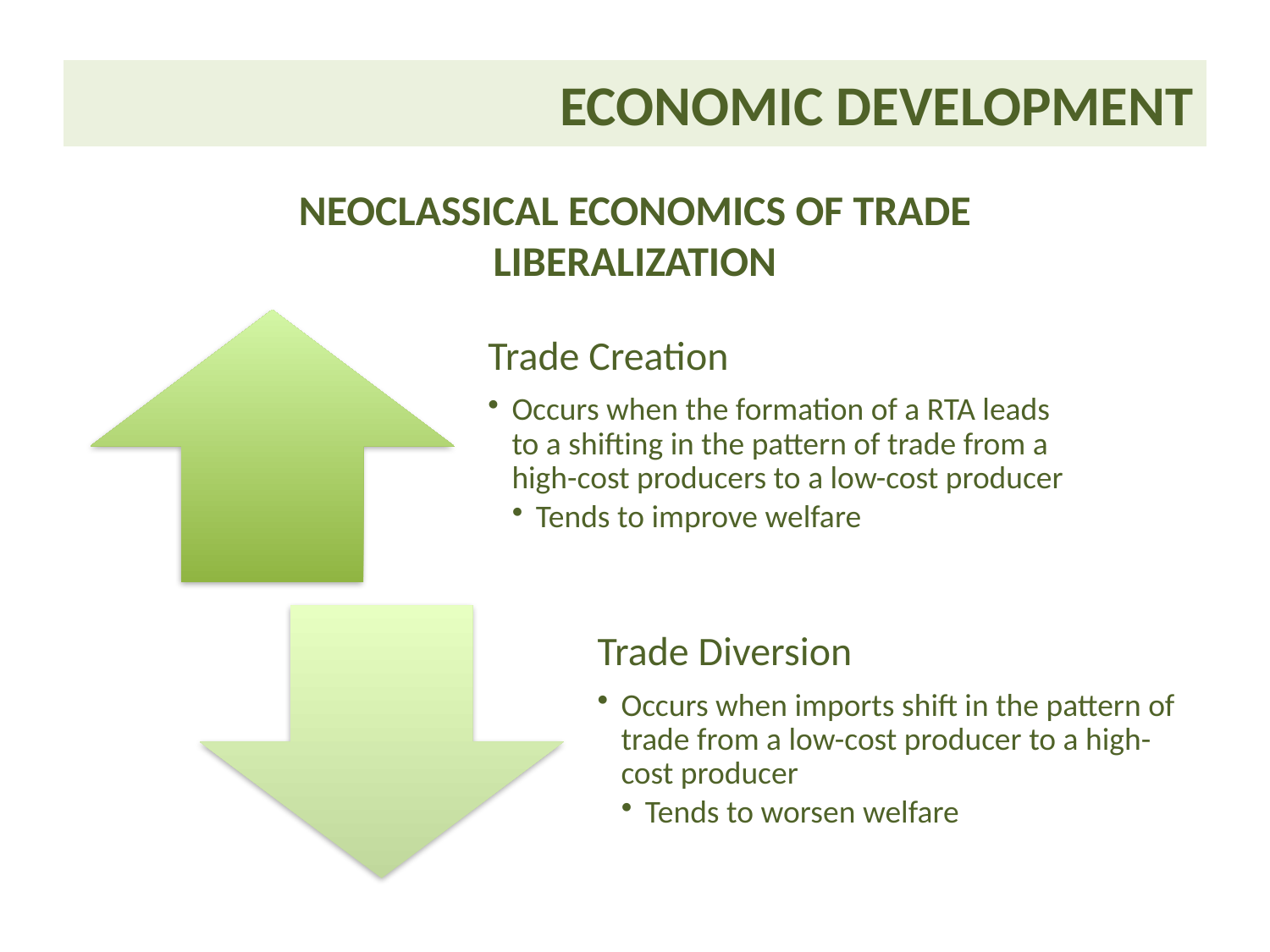

| Economic Development |
| --- |
Neoclassical Economics of Trade Liberalization
Trade Creation
Occurs when the formation of a RTA leads to a shifting in the pattern of trade from a high-cost producers to a low-cost producer
Tends to improve welfare
Trade Diversion
Occurs when imports shift in the pattern of trade from a low-cost producer to a high-cost producer
Tends to worsen welfare